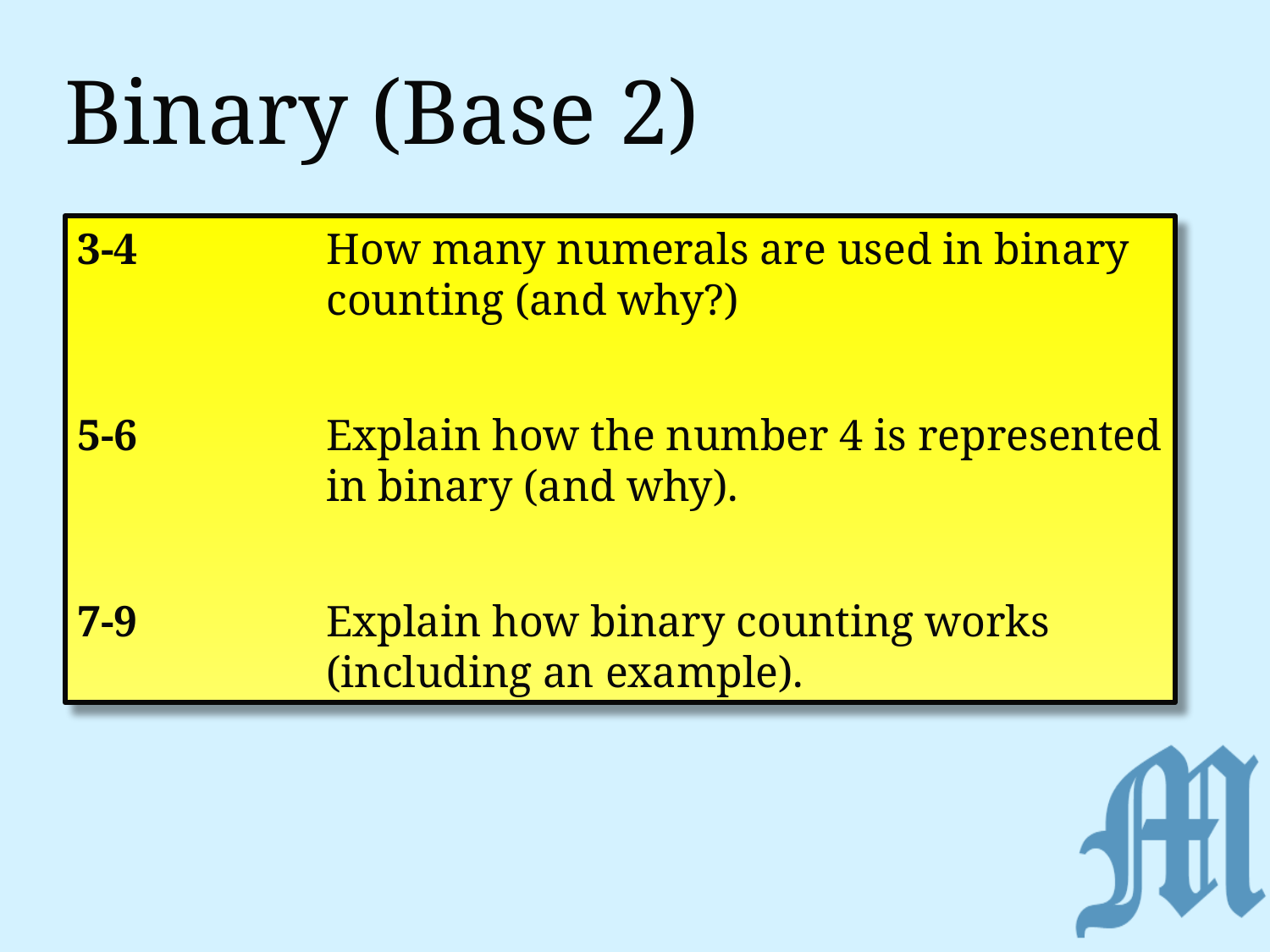

# Binary (Base 2)
3-4	How many numerals are used in binary counting (and why?)
5-6	Explain how the number 4 is represented in binary (and why).
7-9	Explain how binary counting works (including an example).